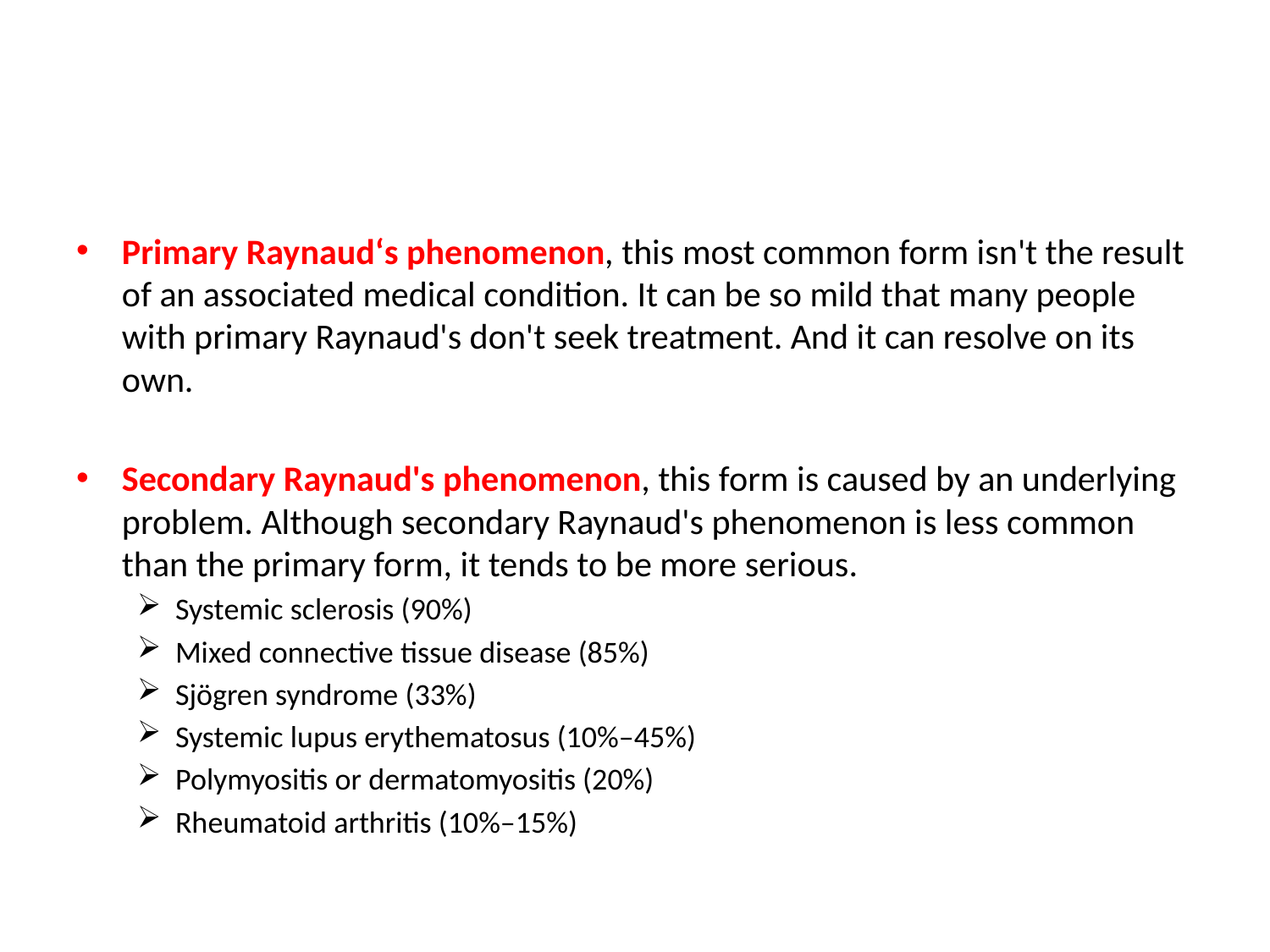

#
Primary Raynaud‘s phenomenon, this most common form isn't the result of an associated medical condition. It can be so mild that many people with primary Raynaud's don't seek treatment. And it can resolve on its own.

Secondary Raynaud's phenomenon, this form is caused by an underlying problem. Although secondary Raynaud's phenomenon is less common than the primary form, it tends to be more serious.
Systemic sclerosis (90%)
Mixed connective tissue disease (85%)
Sjögren syndrome (33%)
Systemic lupus erythematosus (10%–45%)
Polymyositis or dermatomyositis (20%)
Rheumatoid arthritis (10%–15%)